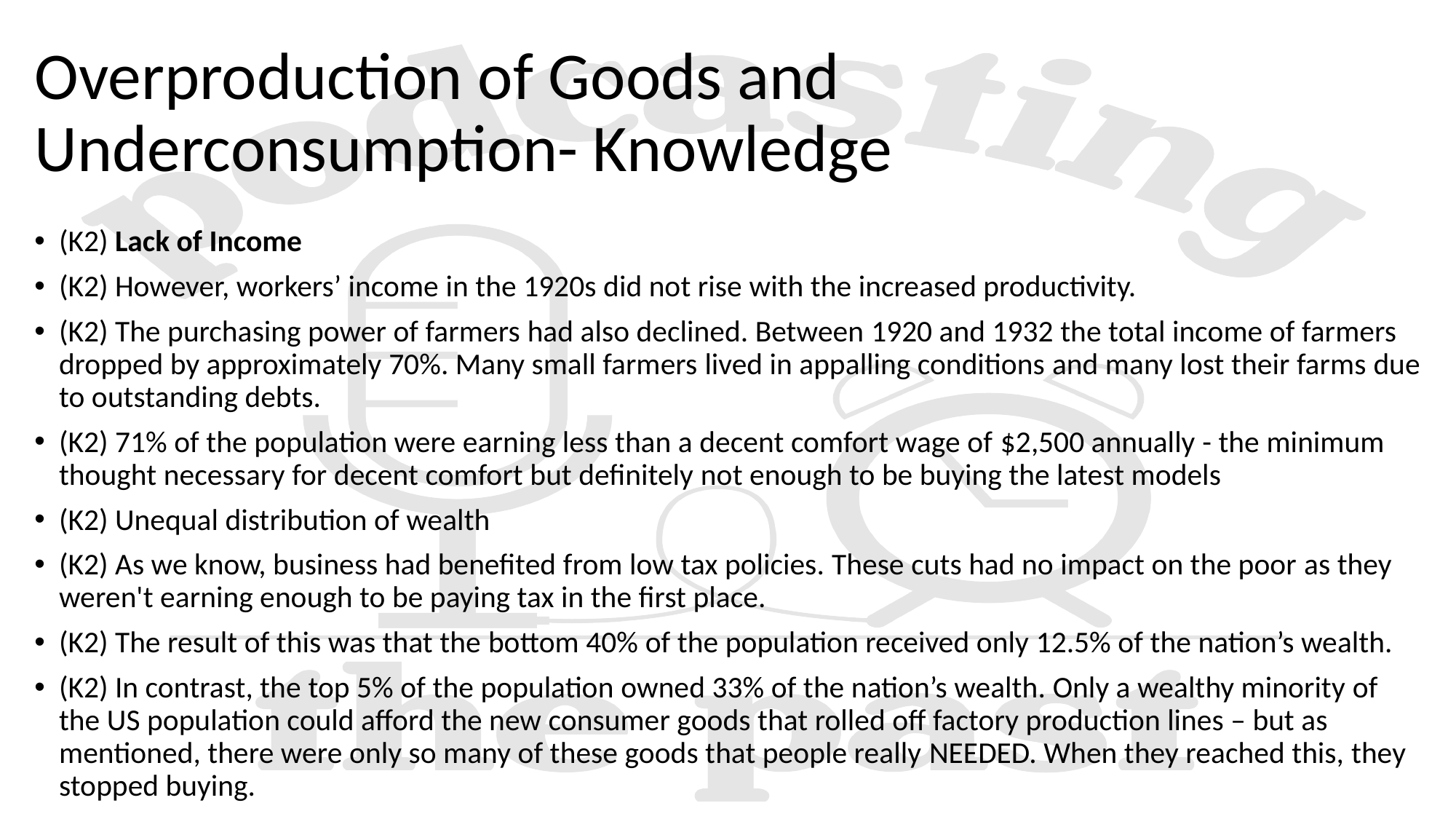

# Overproduction of Goods and Underconsumption- Knowledge
(K2) Lack of Income​
(K2) However, workers’ income in the 1920s did not rise with the increased productivity. ​
(K2) The purchasing power of farmers had also declined. Between 1920 and 1932 the total income of farmers dropped by approximately 70%. Many small farmers lived in appalling conditions and many lost their farms due to outstanding debts.​
(K2) 71% of the population were earning less than a decent comfort wage of $2,500 annually - the minimum thought necessary for decent comfort but definitely not enough to be buying the latest models   ​
(K2) Unequal distribution of wealth ​
(K2) As we know, business had benefited from low tax policies. These cuts had no impact on the poor as they weren't earning enough to be paying tax in the first place.​
(K2) The result of this was that the bottom 40% of the population received only 12.5% of the nation’s wealth. ​
(K2) In contrast, the top 5% of the population owned 33% of the nation’s wealth. Only a wealthy minority of the US population could afford the new consumer goods that rolled off factory production lines – but as mentioned, there were only so many of these goods that people really NEEDED. When they reached this, they stopped buying. ​